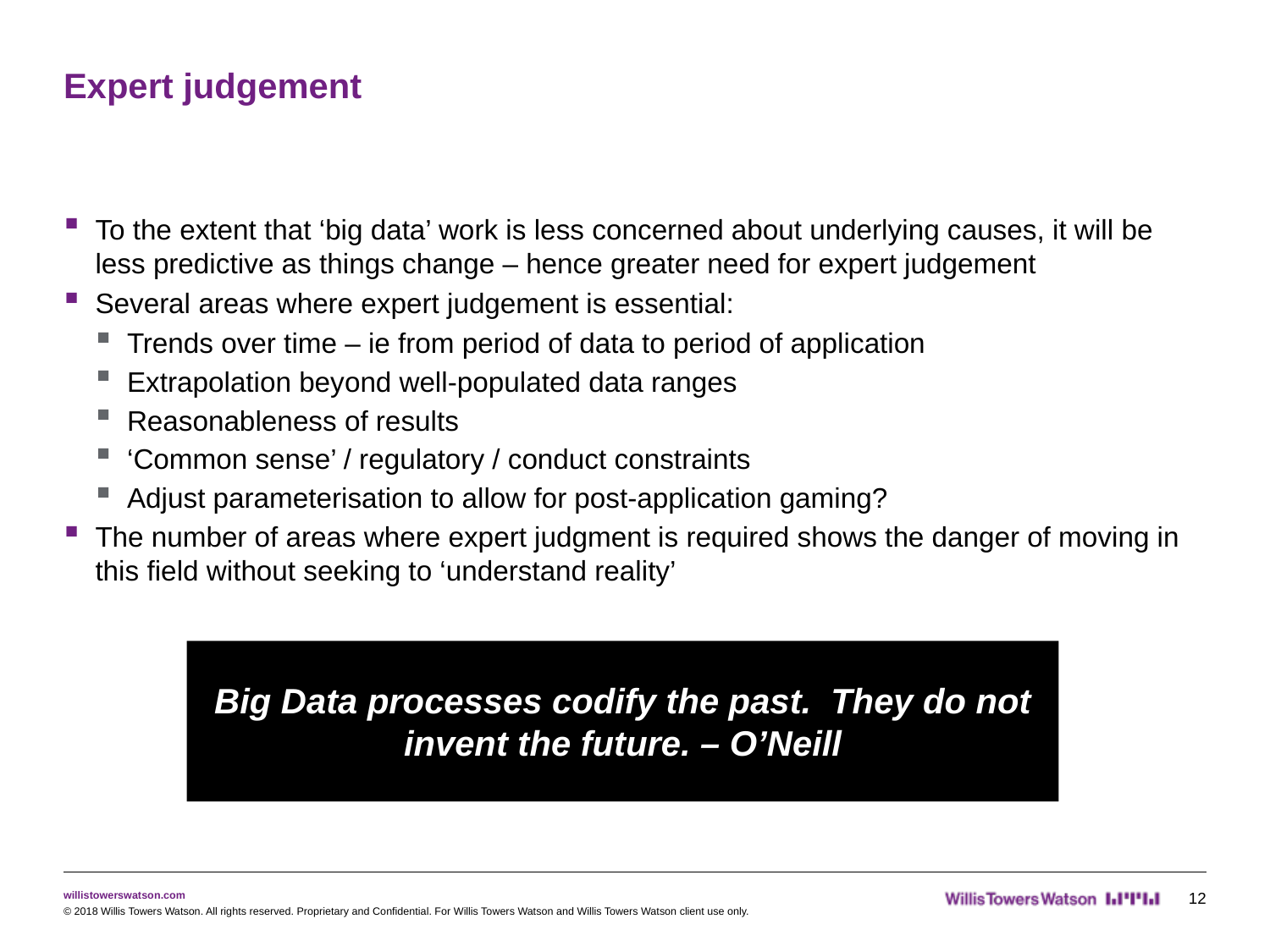

# Expert judgement

To the extent that ‘big data’ work is less concerned about underlying causes, it will be less predictive as things change – hence greater need for expert judgement
Several areas where expert judgement is essential:
Trends over time – ie from period of data to period of application
Extrapolation beyond well-populated data ranges
Reasonableness of results
‘Common sense’ / regulatory / conduct constraints
Adjust parameterisation to allow for post-application gaming?
The number of areas where expert judgment is required shows the danger of moving in this field without seeking to ‘understand reality’

Big Data processes codify the past.  They do not invent the future. – O’Neill
12
© 2018 Willis Towers Watson. All rights reserved. Proprietary and Confidential. For Willis Towers Watson and Willis Towers Watson client use only.